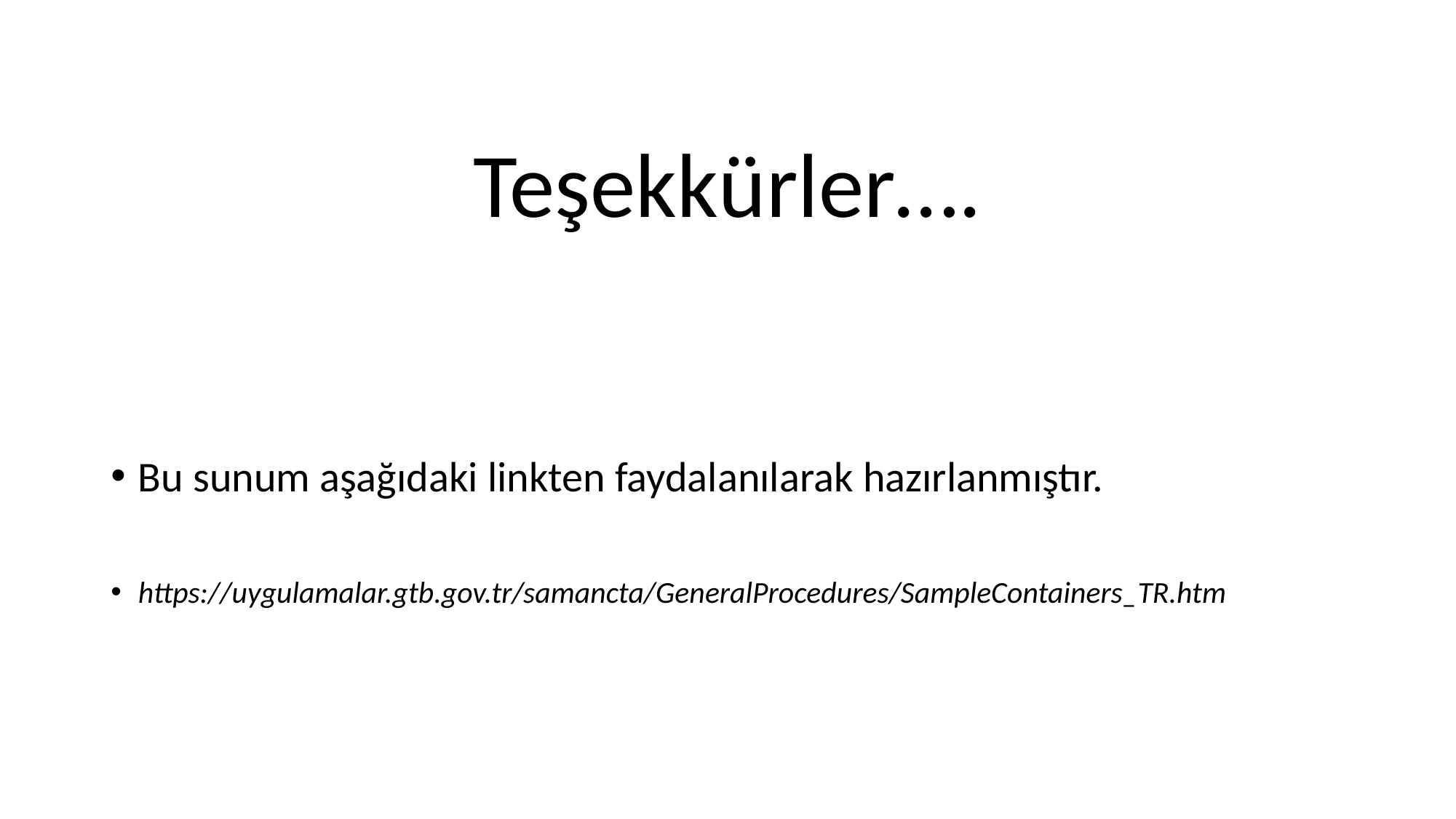

# Teşekkürler….
Bu sunum aşağıdaki linkten faydalanılarak hazırlanmıştır.

https://uygulamalar.gtb.gov.tr/samancta/GeneralProcedures/SampleContainers_TR.htm